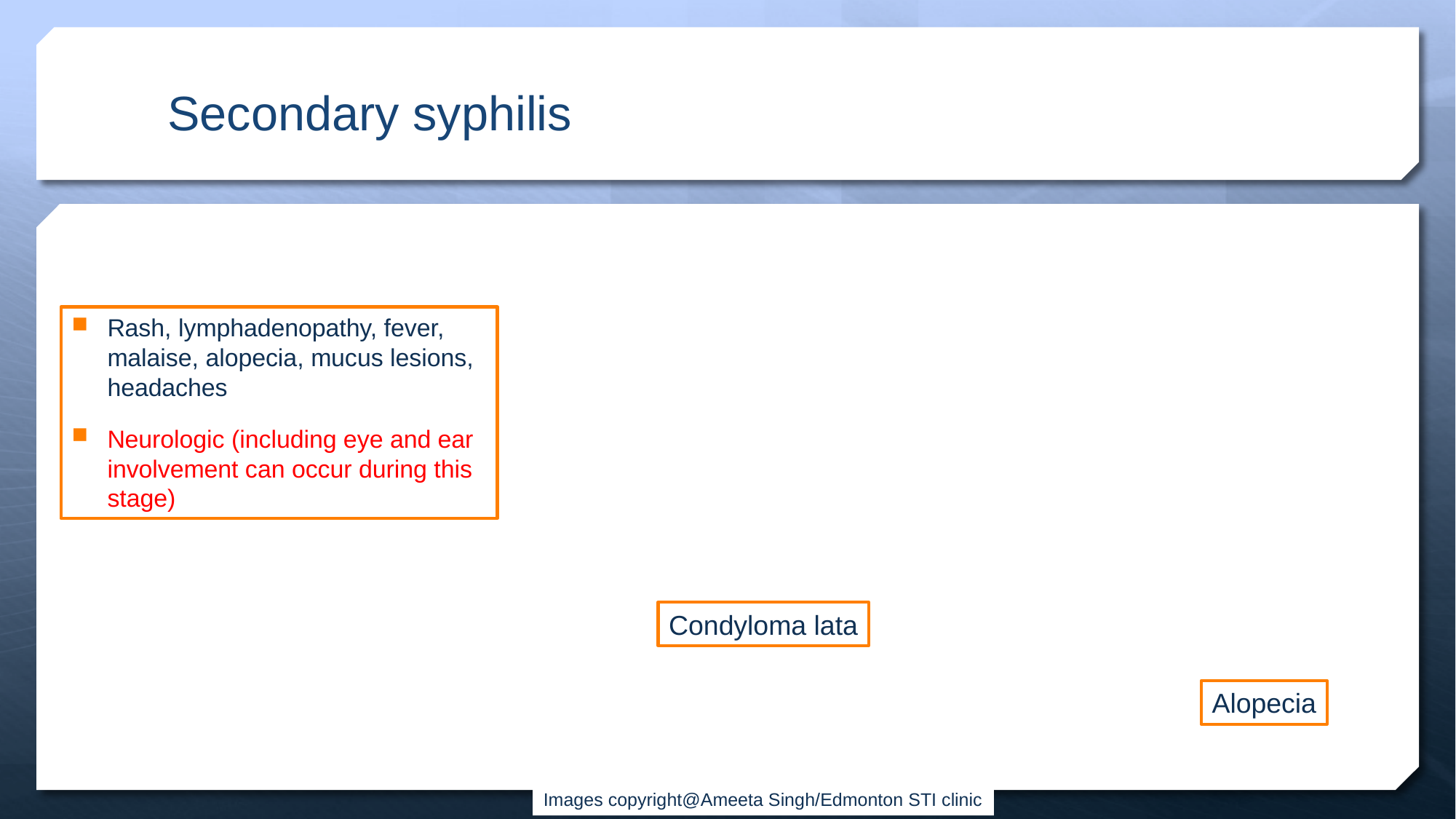

# Secondary syphilis
Rash, lymphadenopathy, fever, malaise, alopecia, mucus lesions, headaches
Neurologic (including eye and ear involvement can occur during this stage)

Condyloma lata
Alopecia
Images copyright@Ameeta Singh/Edmonton STI clinic